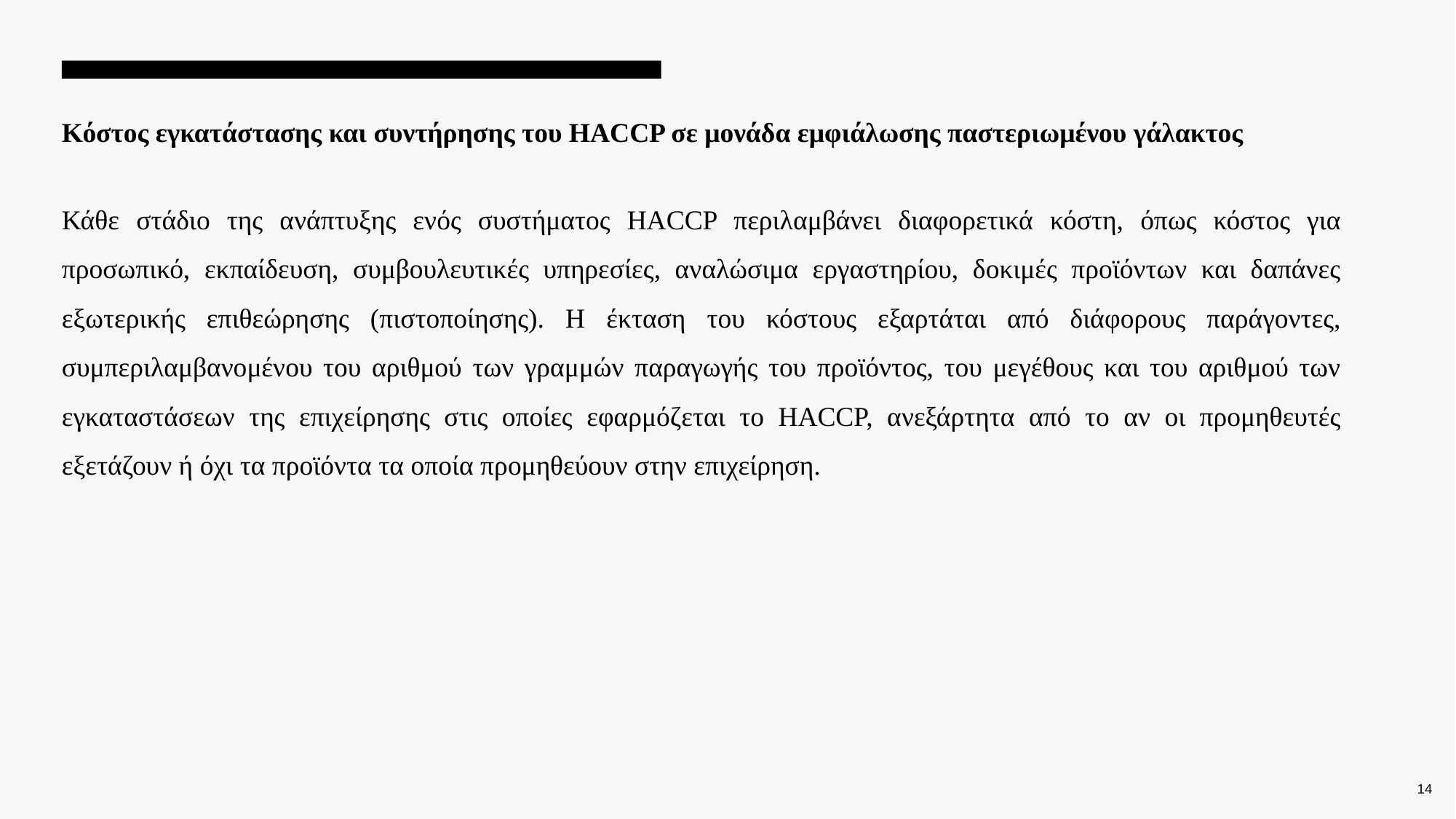

Κόστος εγκατάστασης και συντήρησης του HACCP σε μονάδα εμφιάλωσης παστεριωμένου γάλακτος
Κάθε στάδιο της ανάπτυξης ενός συστήματος HACCP περιλαμβάνει διαφορετικά κόστη, όπως κόστος για προσωπικό, εκπαίδευση, συμβουλευτικές υπηρεσίες, αναλώσιμα εργαστηρίου, δοκιμές προϊόντων και δαπάνες εξωτερικής επιθεώρησης (πιστοποίησης). Η έκταση του κόστους εξαρτάται από διάφορους παράγοντες, συμπεριλαμβανομένου του αριθμού των γραμμών παραγωγής του προϊόντος, του μεγέθους και του αριθμού των εγκαταστάσεων της επιχείρησης στις οποίες εφαρμόζεται το HACCP, ανεξάρτητα από το αν οι προμηθευτές εξετάζουν ή όχι τα προϊόντα τα οποία προμηθεύουν στην επιχείρηση.
14